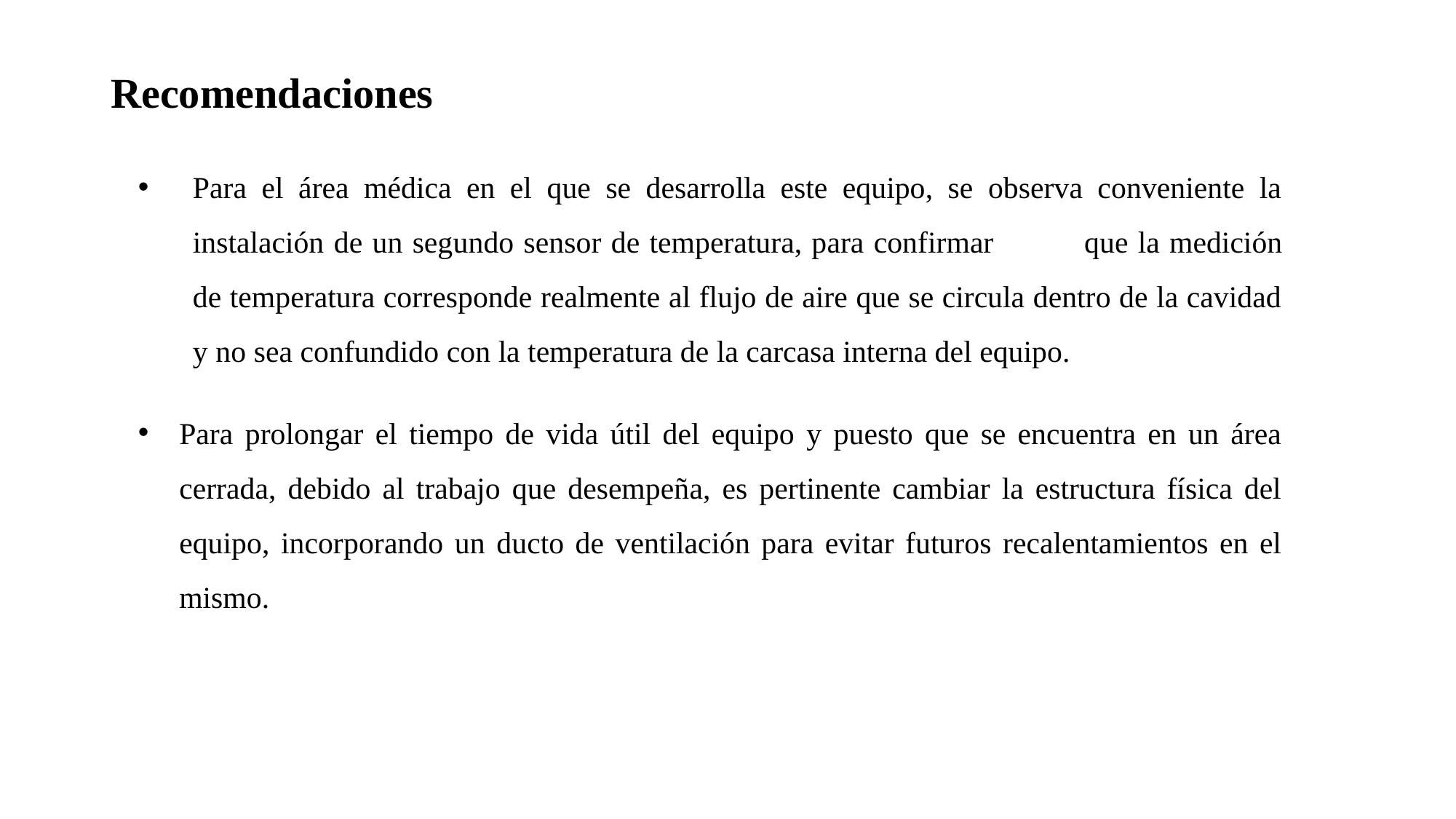

# Recomendaciones
Para el área médica en el que se desarrolla este equipo, se observa conveniente la instalación de un segundo sensor de temperatura, para confirmar 	que la medición de temperatura corresponde realmente al flujo de aire que se circula dentro de la cavidad y no sea confundido con la temperatura de la carcasa interna del equipo.
Para prolongar el tiempo de vida útil del equipo y puesto que se encuentra en un área cerrada, debido al trabajo que desempeña, es pertinente cambiar la estructura física del equipo, incorporando un ducto de ventilación para evitar futuros recalentamientos en el mismo.